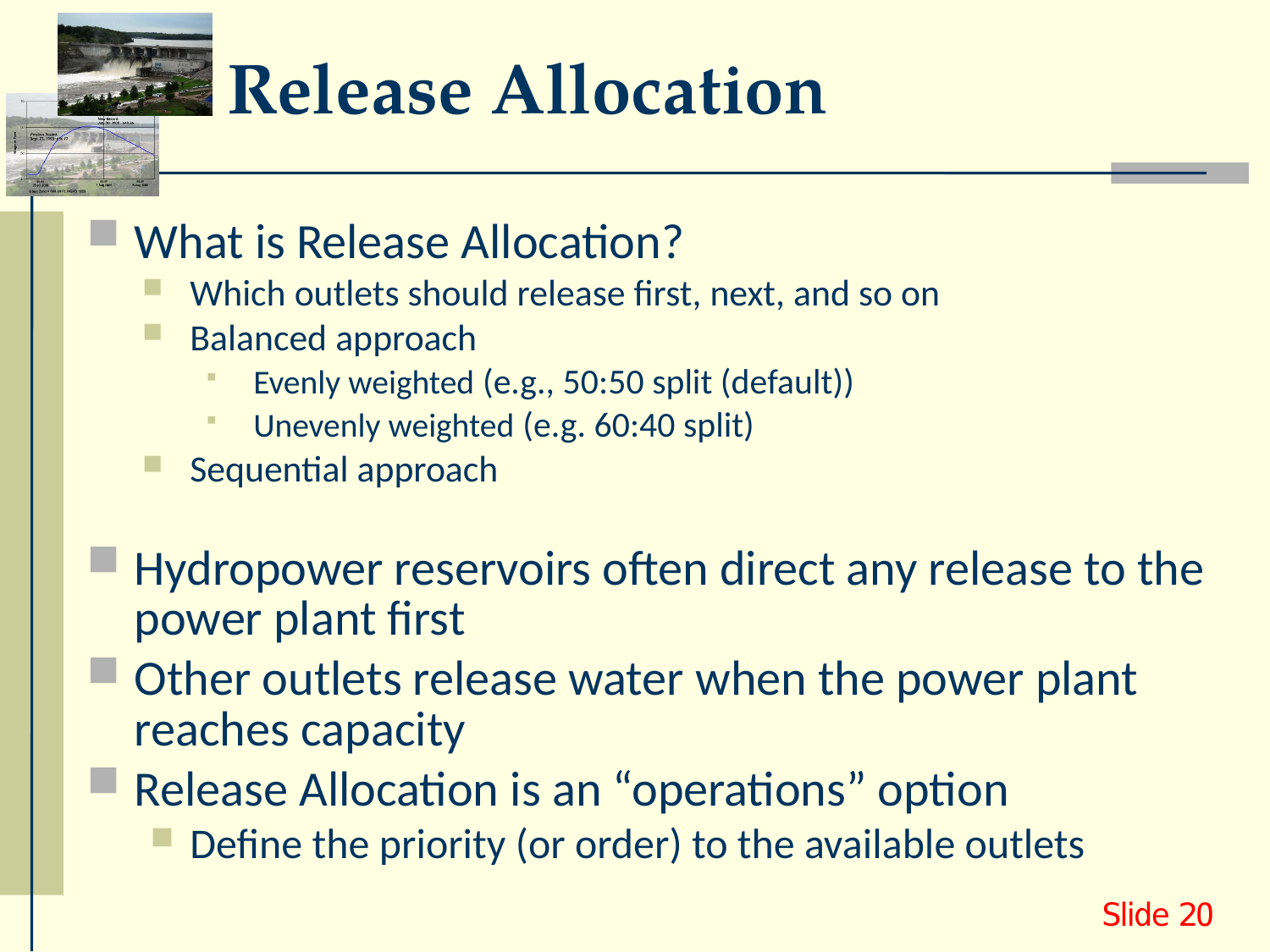

# Release Allocation
What is Release Allocation?
Which outlets should release first, next, and so on
Balanced approach
Evenly weighted (e.g., 50:50 split (default))
Unevenly weighted (e.g. 60:40 split)
Sequential approach

Hydropower reservoirs often direct any release to the power plant first
Other outlets release water when the power plant reaches capacity
Release Allocation is an “operations” option
Define the priority (or order) to the available outlets
Slide 20